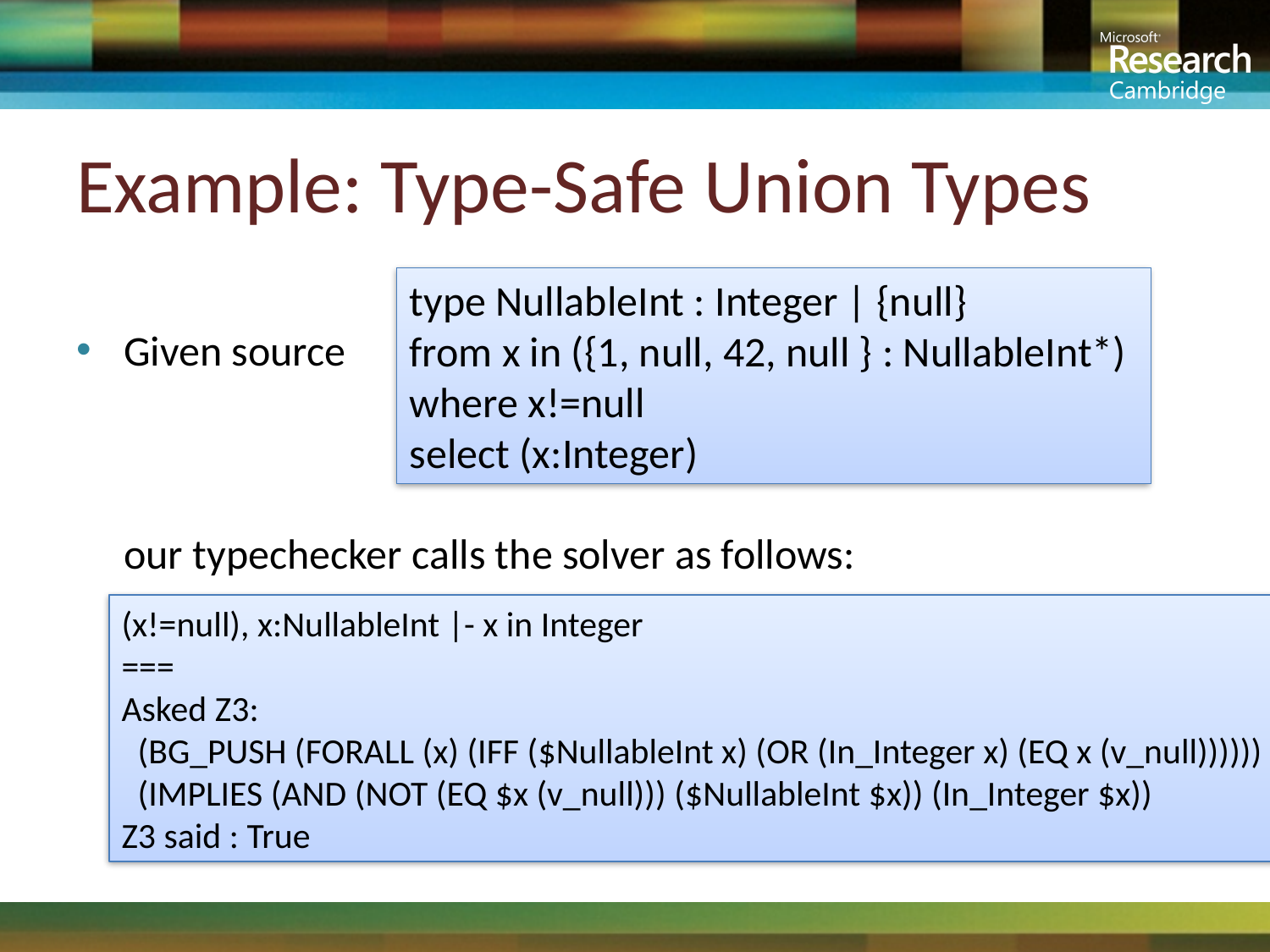

# Example: Type-Safe Union Types

Given source
our typechecker calls the solver as follows:
type NullableInt : Integer | {null}
from x in ({1, null, 42, null } : NullableInt*)
where x!=null
select (x:Integer)
(x!=null), x:NullableInt |- x in Integer
===
Asked Z3:
  (BG_PUSH (FORALL (x) (IFF ($NullableInt x) (OR (In_Integer x) (EQ x (v_null))))))
  (IMPLIES (AND (NOT (EQ $x (v_null))) ($NullableInt $x)) (In_Integer $x))
Z3 said : True